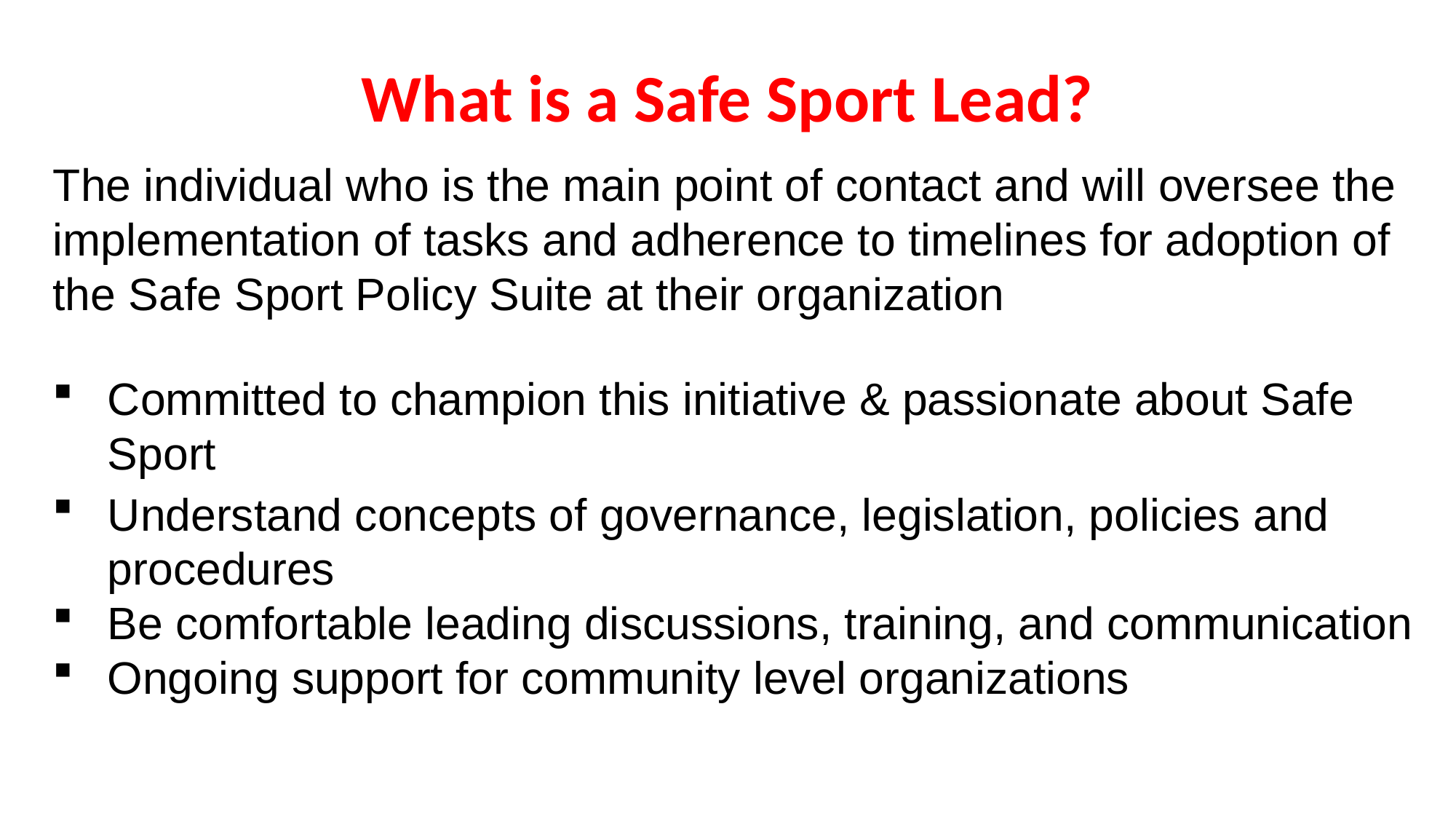

What is a Safe Sport Lead?
The individual who is the main point of contact and will oversee the implementation of tasks and adherence to timelines for adoption of the Safe Sport Policy Suite at their organization

Committed to champion this initiative & passionate about Safe Sport
Understand concepts of governance, legislation, policies and procedures
Be comfortable leading discussions, training, and communication
Ongoing support for community level organizations

This role is NOT involved in the Complaint Management process